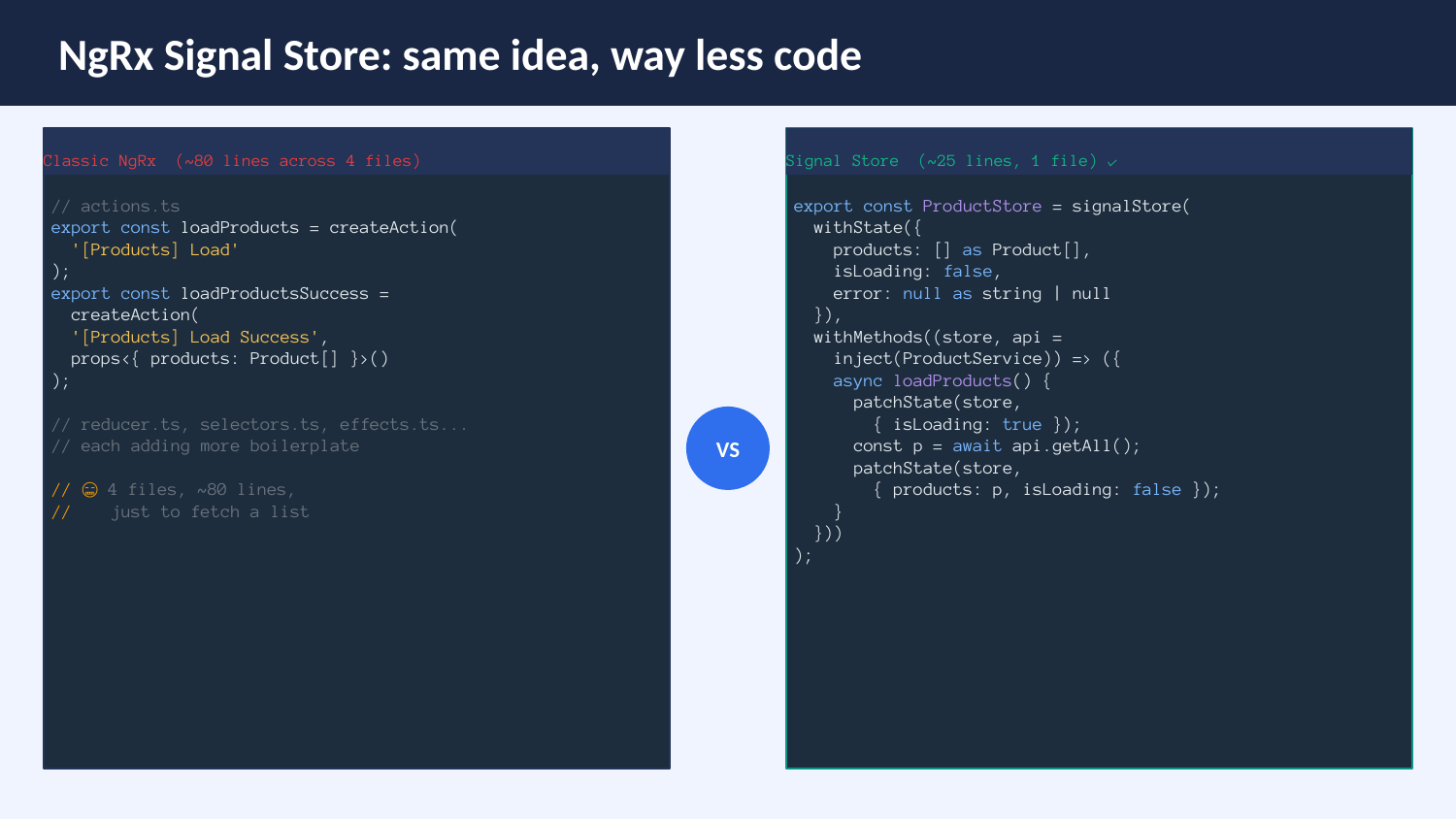

NgRx Signal Store: same idea, way less code

Classic NgRx  (~80 lines across 4 files)

Signal Store  (~25 lines, 1 file) ✓
// actions.ts
export const loadProducts = createAction(
  '[Products] Load'
);
export const loadProductsSuccess =
  createAction(
  '[Products] Load Success',
  props<{ products: Product[] }>()
);

// reducer.ts, selectors.ts, effects.ts...
// each adding more boilerplate

// 😬 4 files, ~80 lines,
//    just to fetch a list
export const ProductStore = signalStore(
  withState({
    products: [] as Product[],
    isLoading: false,
    error: null as string | null
  }),
  withMethods((store, api =
    inject(ProductService)) => ({
    async loadProducts() {
      patchState(store,
        { isLoading: true });
      const p = await api.getAll();
      patchState(store,
        { products: p, isLoading: false });
    }
  }))
);

VS